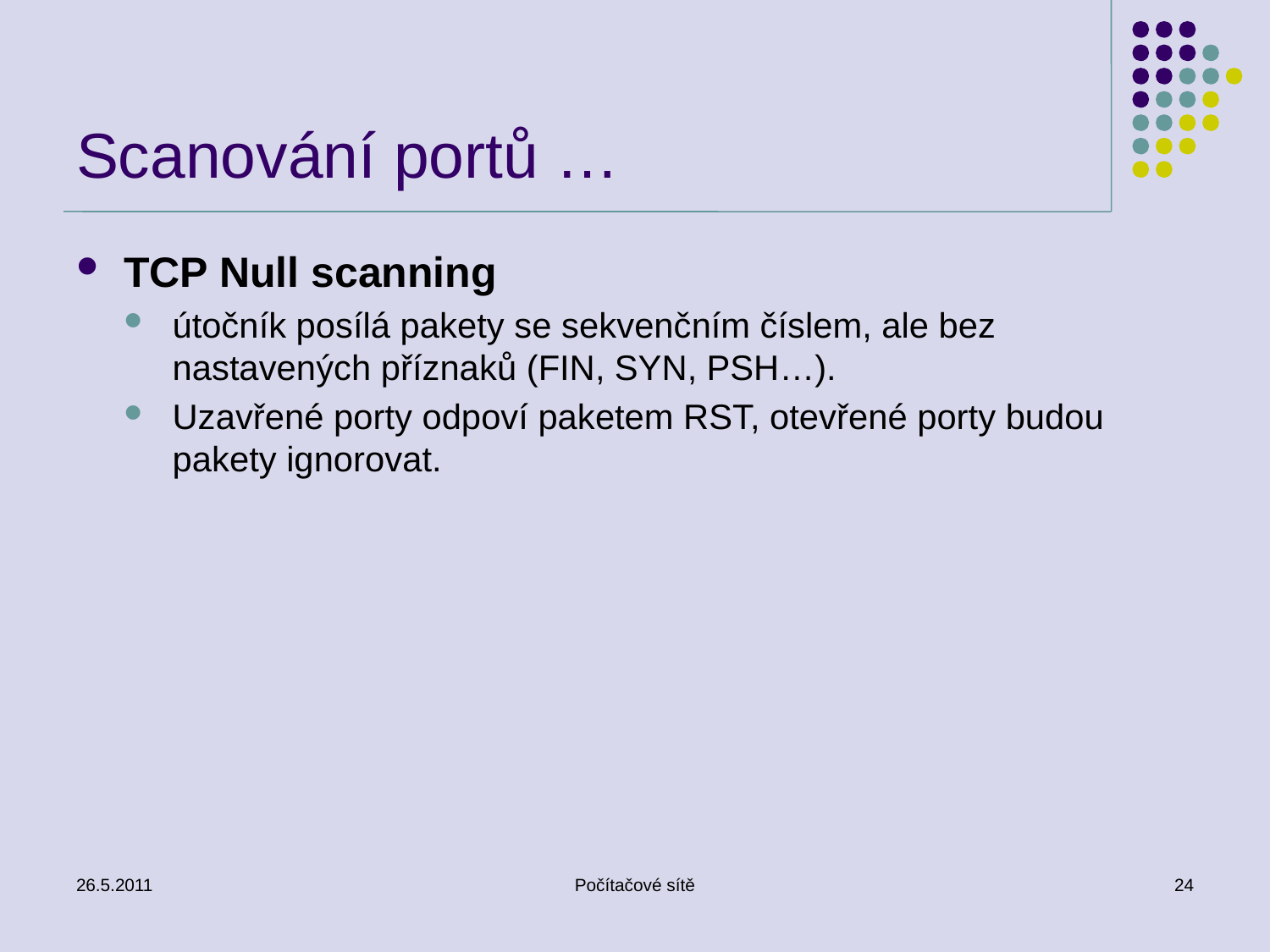

# Scanování portů …
TCP Null scanning
útočník posílá pakety se sekvenčním číslem, ale bez nastavených příznaků (FIN, SYN, PSH…).
Uzavřené porty odpoví paketem RST, otevřené porty budou pakety ignorovat.
26.5.2011
Počítačové sítě
24